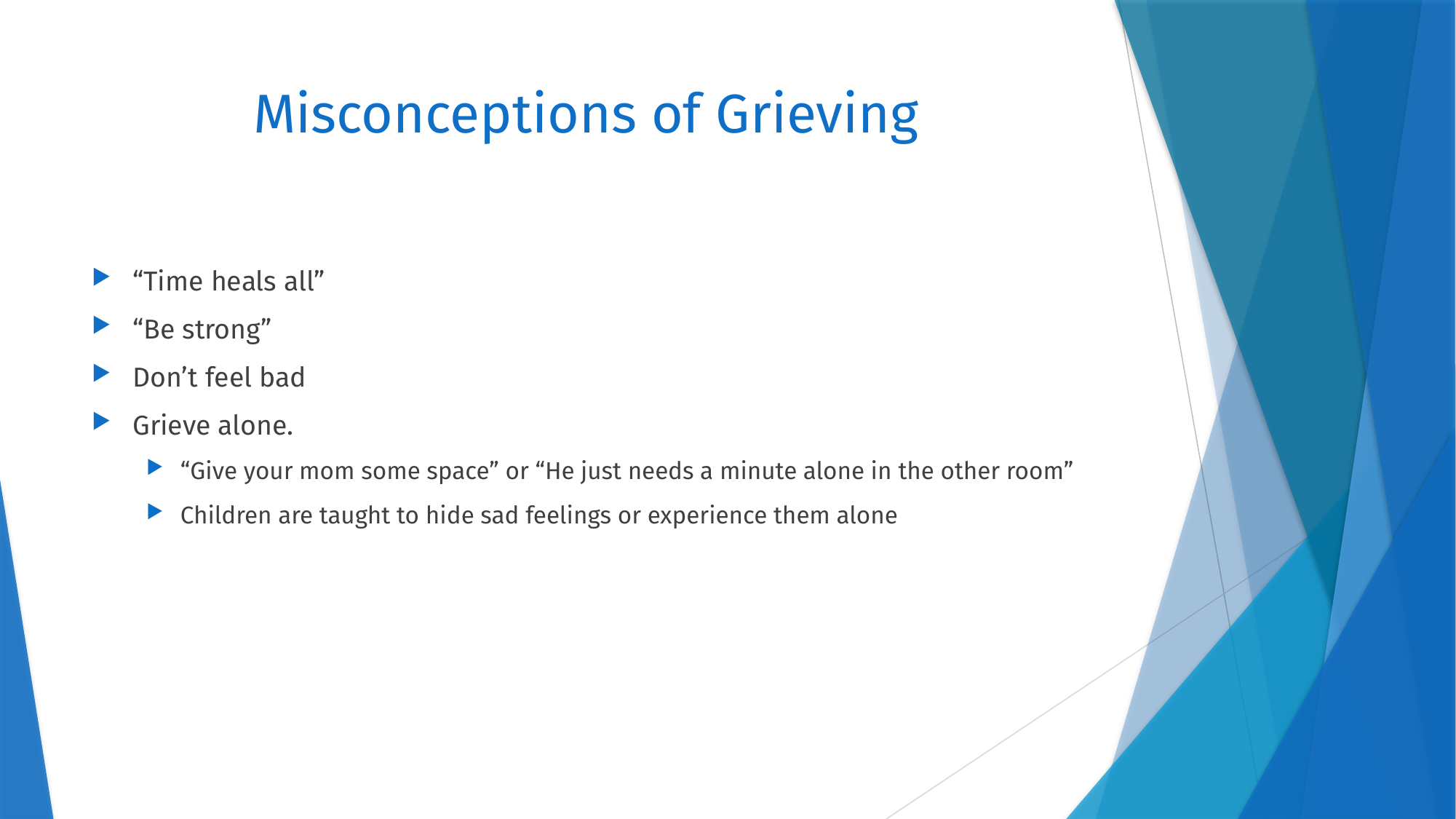

# Misconceptions of Grieving
“Time heals all”
“Be strong”
Don’t feel bad
Grieve alone.
“Give your mom some space” or “He just needs a minute alone in the other room”
Children are taught to hide sad feelings or experience them alone